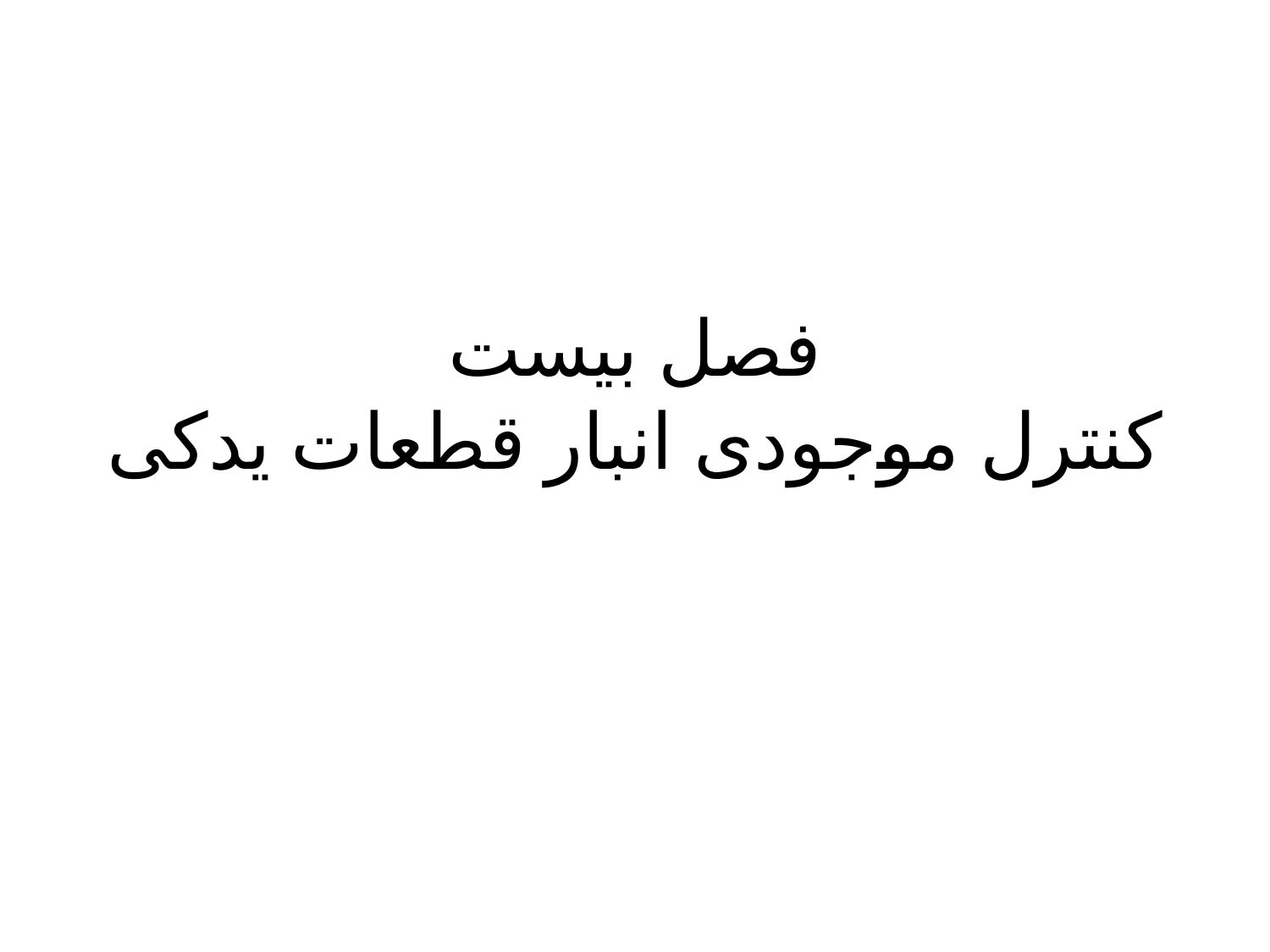

# فصل بیست کنترل موجودی انبار قطعات یدکی